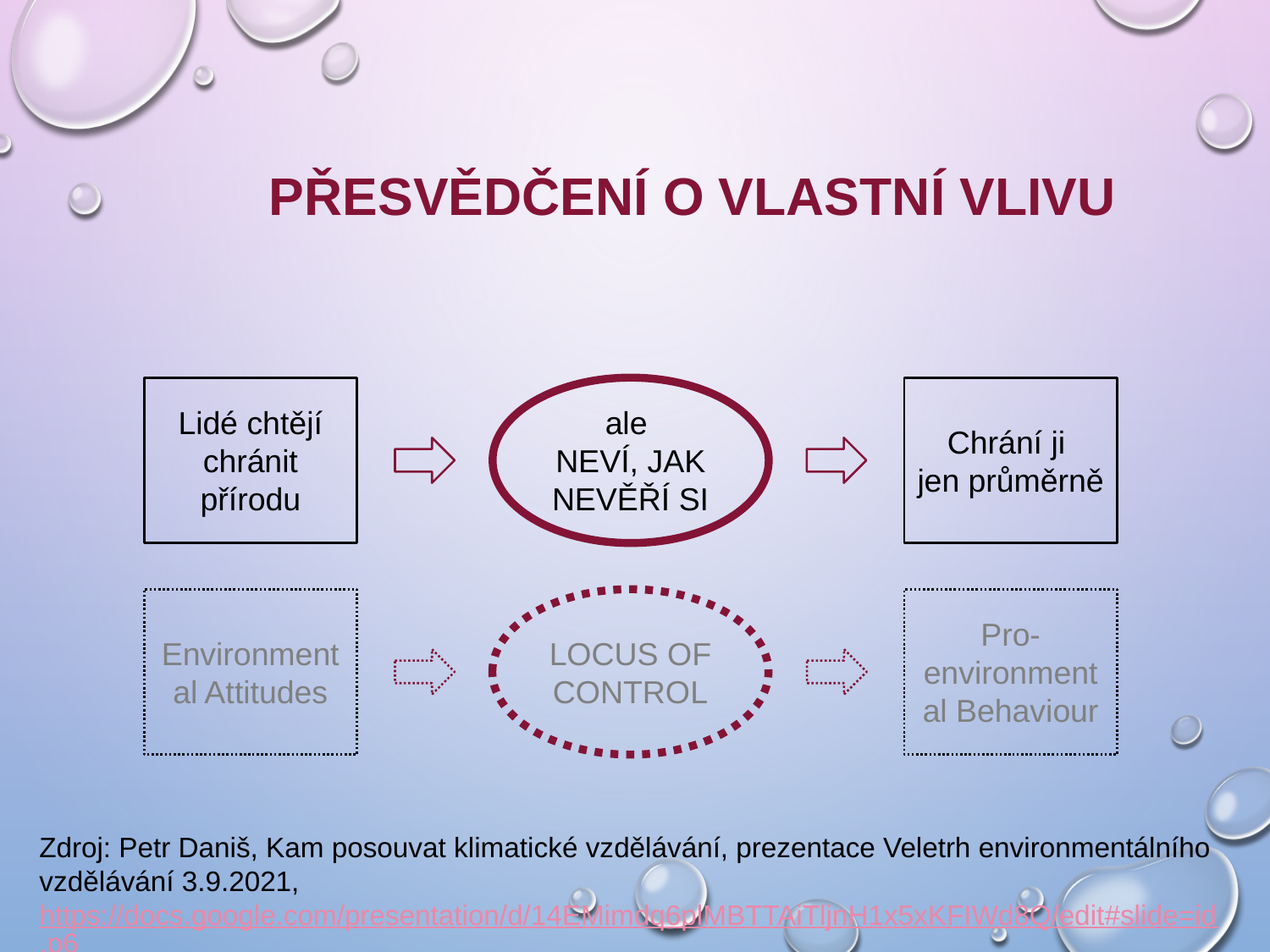

# PŘESVĚDČENÍ O VLASTNÍ VLIVU
Lidé chtějí chránit přírodu
ale
neví, jak
nevěří si
Chrání ji
jen průměrně

Environmental Attitudes
Locus of control
Pro-environmental Behaviour

Zdroj: Petr Daniš, Kam posouvat klimatické vzdělávání, prezentace Veletrh environmentálního vzdělávání 3.9.2021, https://docs.google.com/presentation/d/14EMimdq6plMBTTAiTljnH1x5xKFIWd8Q/edit#slide=id.p6